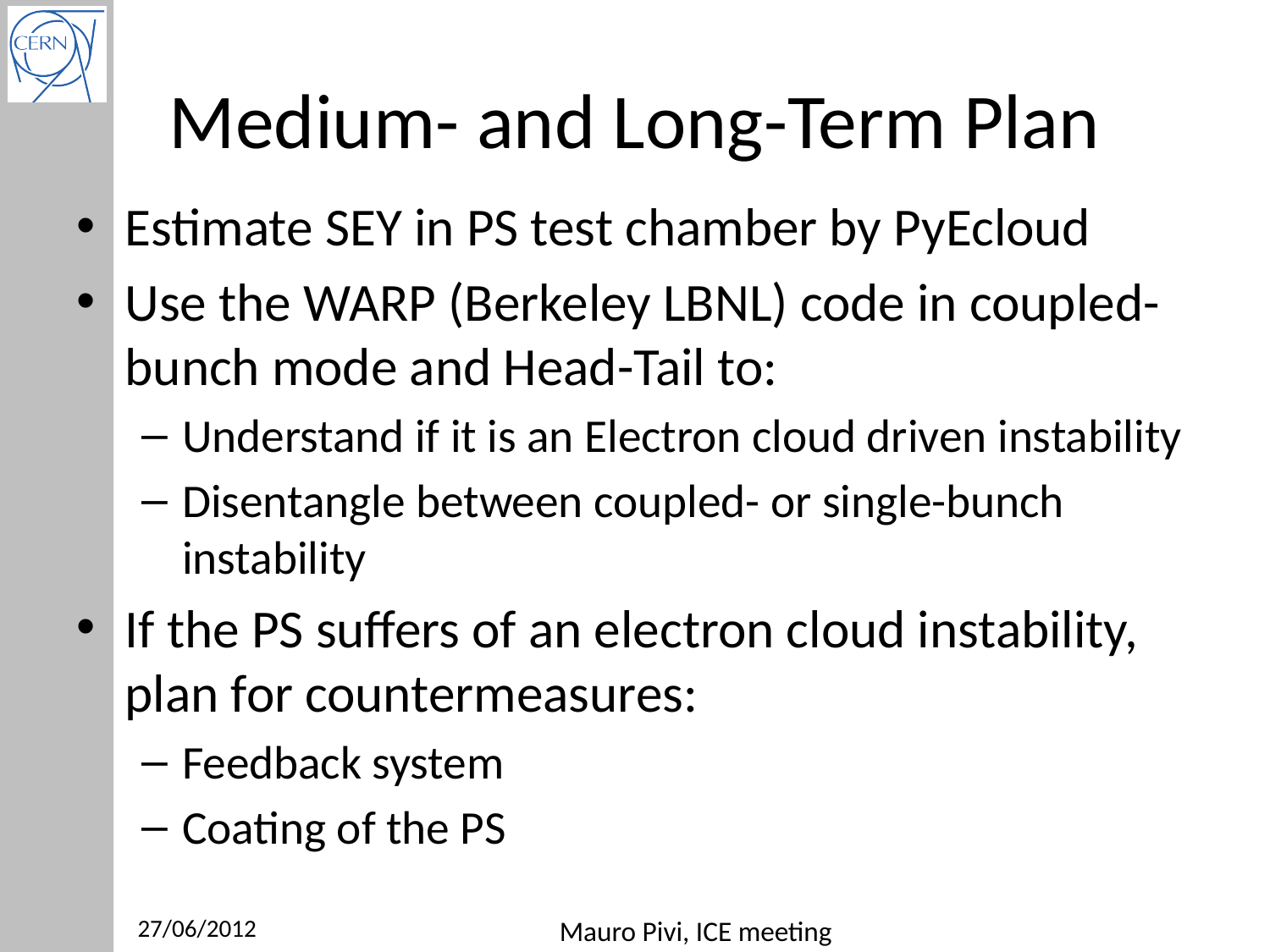

# Medium- and Long-Term Plan
Estimate SEY in PS test chamber by PyEcloud
Use the WARP (Berkeley LBNL) code in coupled-bunch mode and Head-Tail to:
Understand if it is an Electron cloud driven instability
Disentangle between coupled- or single-bunch instability
If the PS suffers of an electron cloud instability, plan for countermeasures:
Feedback system
Coating of the PS
27/06/2012
Mauro Pivi, ICE meeting